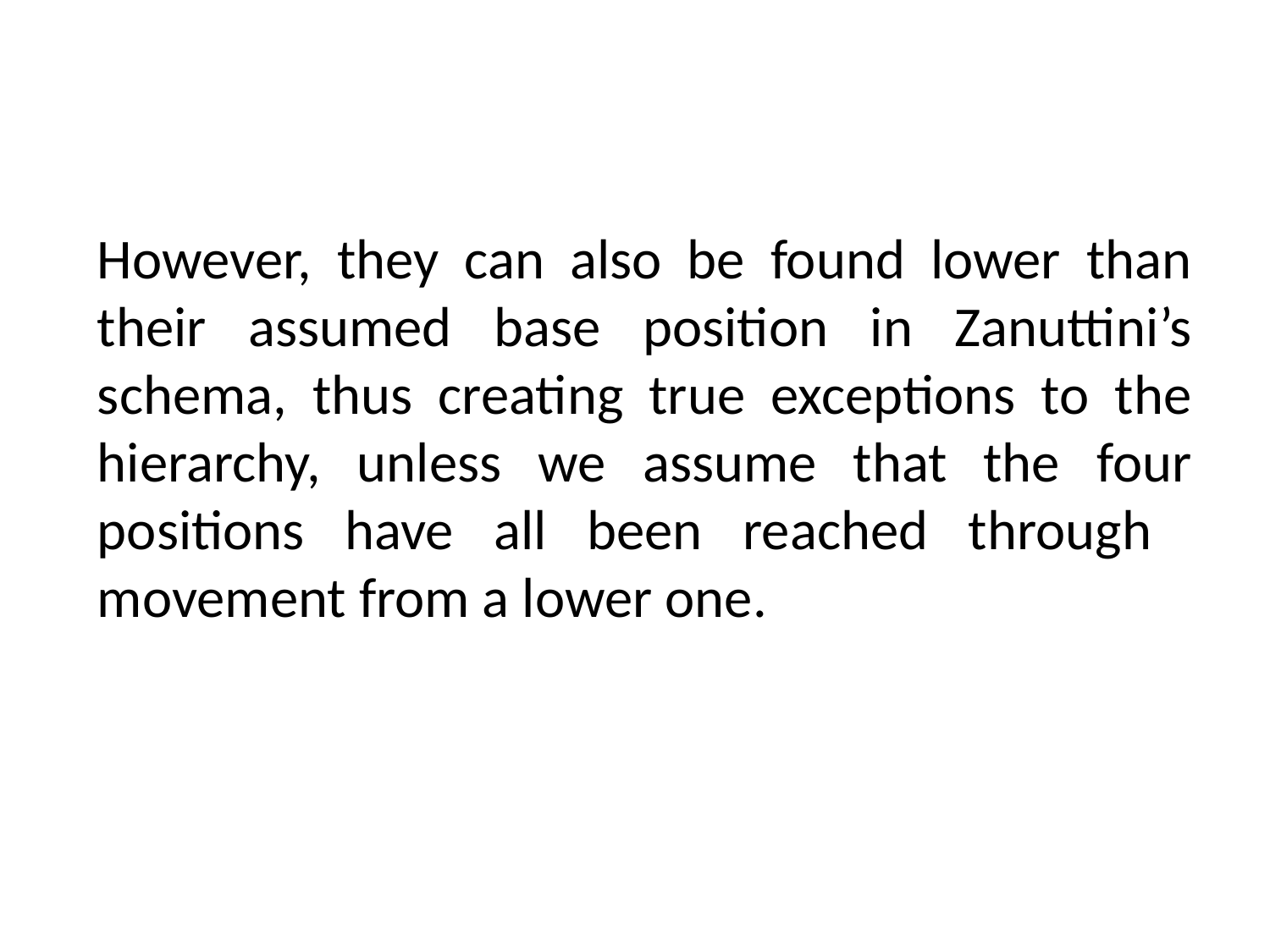

#
However, they can also be found lower than their assumed base position in Zanuttini’s schema, thus creating true exceptions to the hierarchy, unless we assume that the four positions have all been reached through  movement from a lower one.